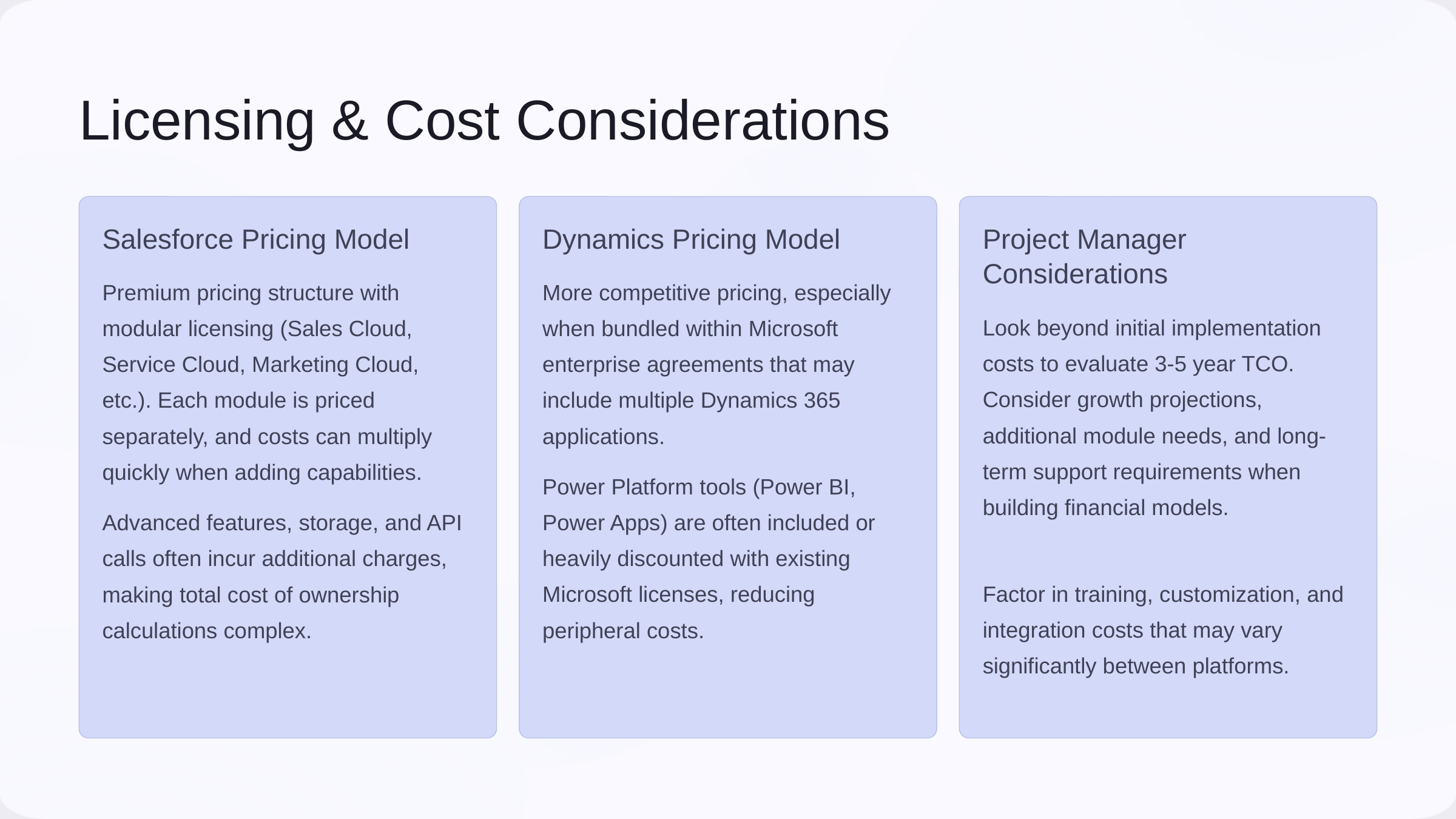

Licensing & Cost Considerations

Salesforce Pricing Model
Dynamics Pricing Model
Project Manager Considerations
Premium pricing structure with modular licensing (Sales Cloud, Service Cloud, Marketing Cloud, etc.). Each module is priced separately, and costs can multiply quickly when adding capabilities.
More competitive pricing, especially when bundled within Microsoft enterprise agreements that may include multiple Dynamics 365 applications.
Look beyond initial implementation costs to evaluate 3-5 year TCO. Consider growth projections, additional module needs, and long-term support requirements when building financial models.
Power Platform tools (Power BI, Power Apps) are often included or heavily discounted with existing Microsoft licenses, reducing peripheral costs.
Advanced features, storage, and API calls often incur additional charges, making total cost of ownership calculations complex.
Factor in training, customization, and integration costs that may vary significantly between platforms.